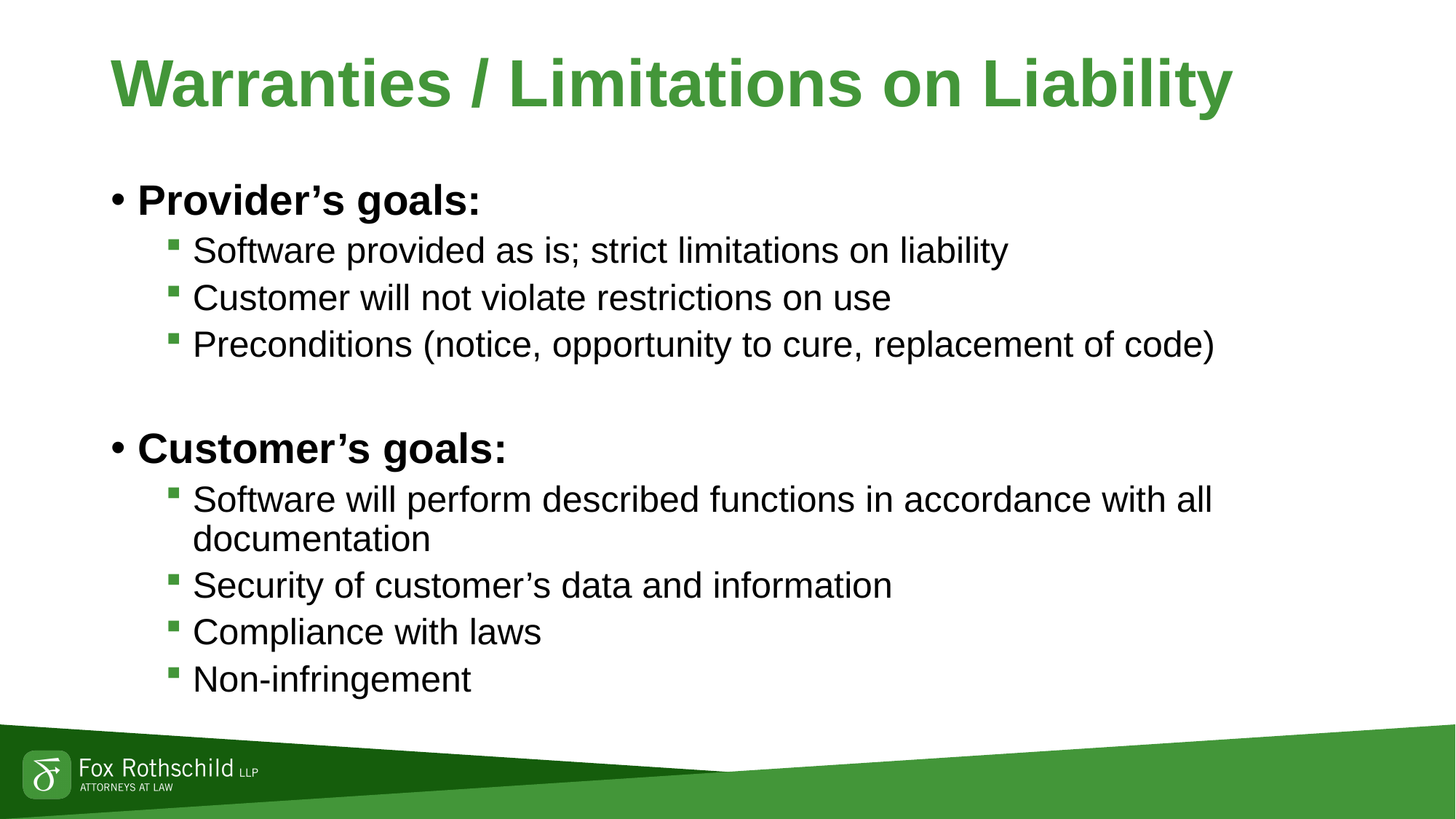

# Warranties / Limitations on Liability
Provider’s goals:
Software provided as is; strict limitations on liability
Customer will not violate restrictions on use
Preconditions (notice, opportunity to cure, replacement of code)

Customer’s goals:
Software will perform described functions in accordance with all documentation
Security of customer’s data and information
Compliance with laws
Non-infringement